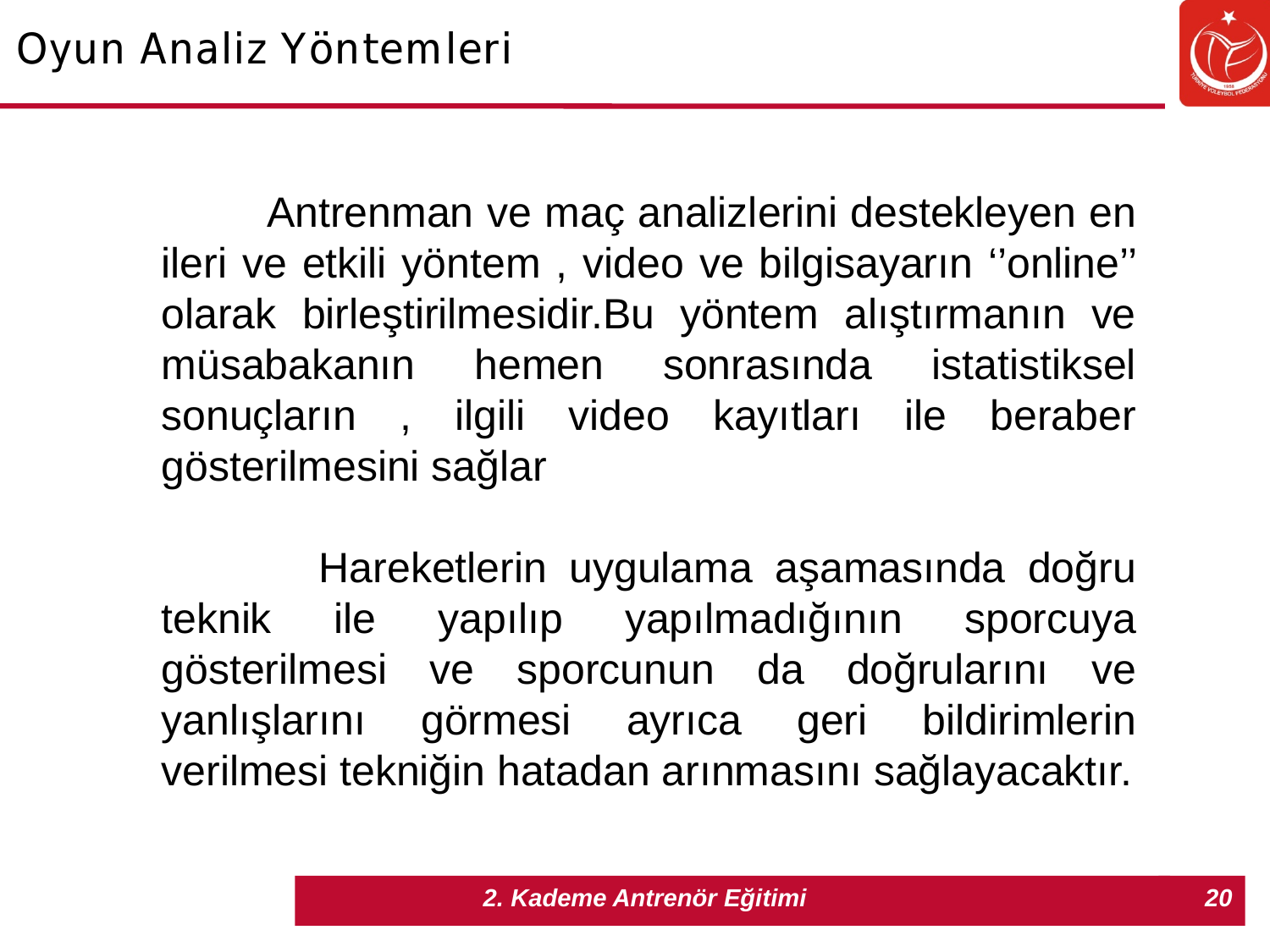

Oyun Analiz Yöntemleri
        Antrenman ve maç analizlerini destekleyen en ileri ve etkili yöntem , video ve bilgisayarın ‘’online’’ olarak birleştirilmesidir.Bu yöntem alıştırmanın ve müsabakanın hemen sonrasında istatistiksel sonuçların , ilgili video kayıtları ile beraber gösterilmesini sağlar

       Hareketlerin uygulama aşamasında doğru teknik ile yapılıp yapılmadığının sporcuya gösterilmesi ve sporcunun da doğrularını ve yanlışlarını görmesi ayrıca geri bildirimlerin verilmesi tekniğin hatadan arınmasını sağlayacaktır.

20